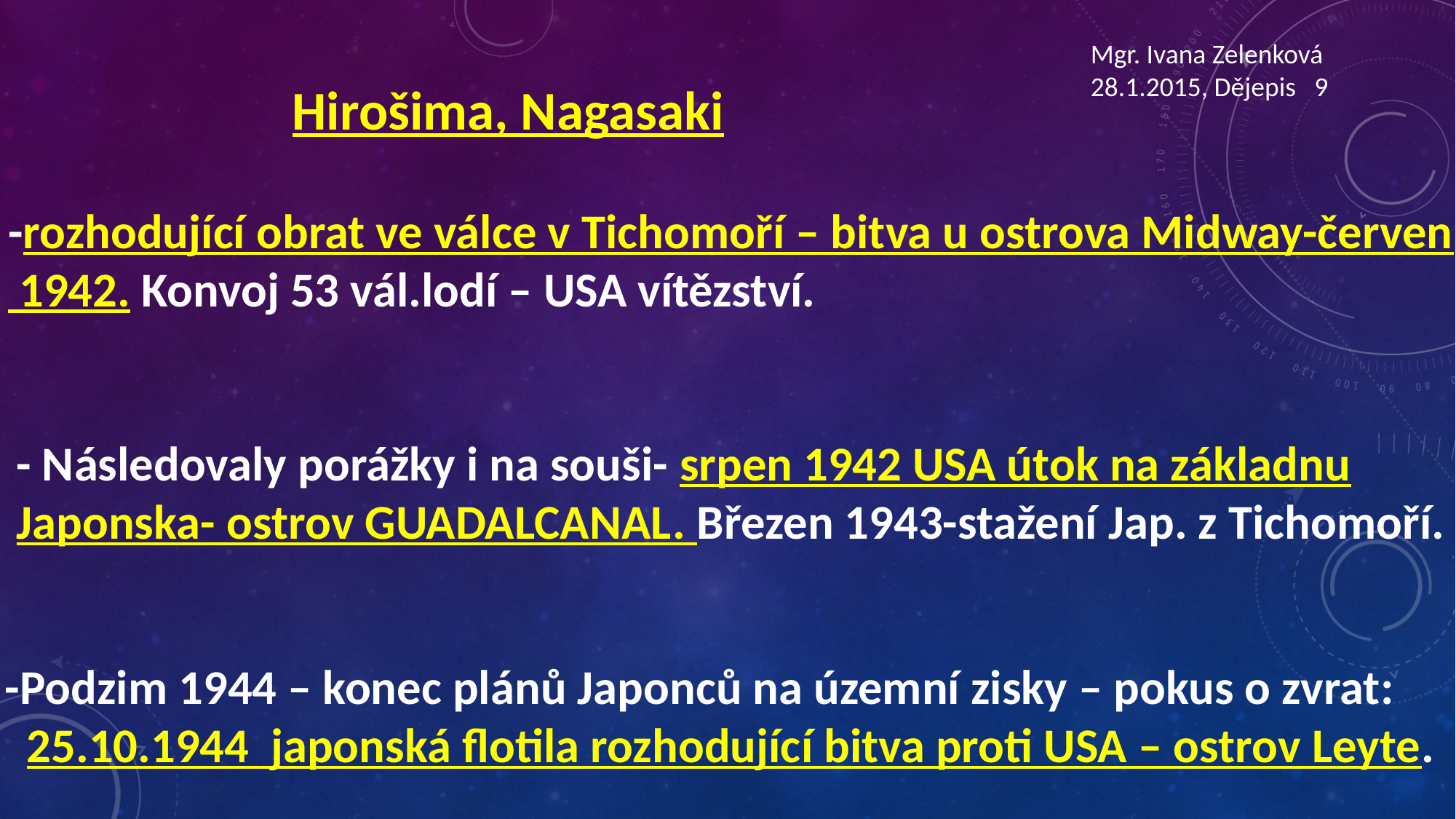

Mgr. Ivana Zelenková
28.1.2015, Dějepis   9
Hirošima, Nagasaki
-rozhodující obrat ve válce v Tichomoří – bitva u ostrova Midway-červen
 1942. Konvoj 53 vál.lodí – USA vítězství.
- Následovaly porážky i na souši- srpen 1942 USA útok na základnu Japonska- ostrov GUADALCANAL. Březen 1943-stažení Jap. z Tichomoří.
-Podzim 1944 – konec plánů Japonců na územní zisky – pokus o zvrat:
  25.10.1944  japonská flotila rozhodující bitva proti USA – ostrov Leyte.